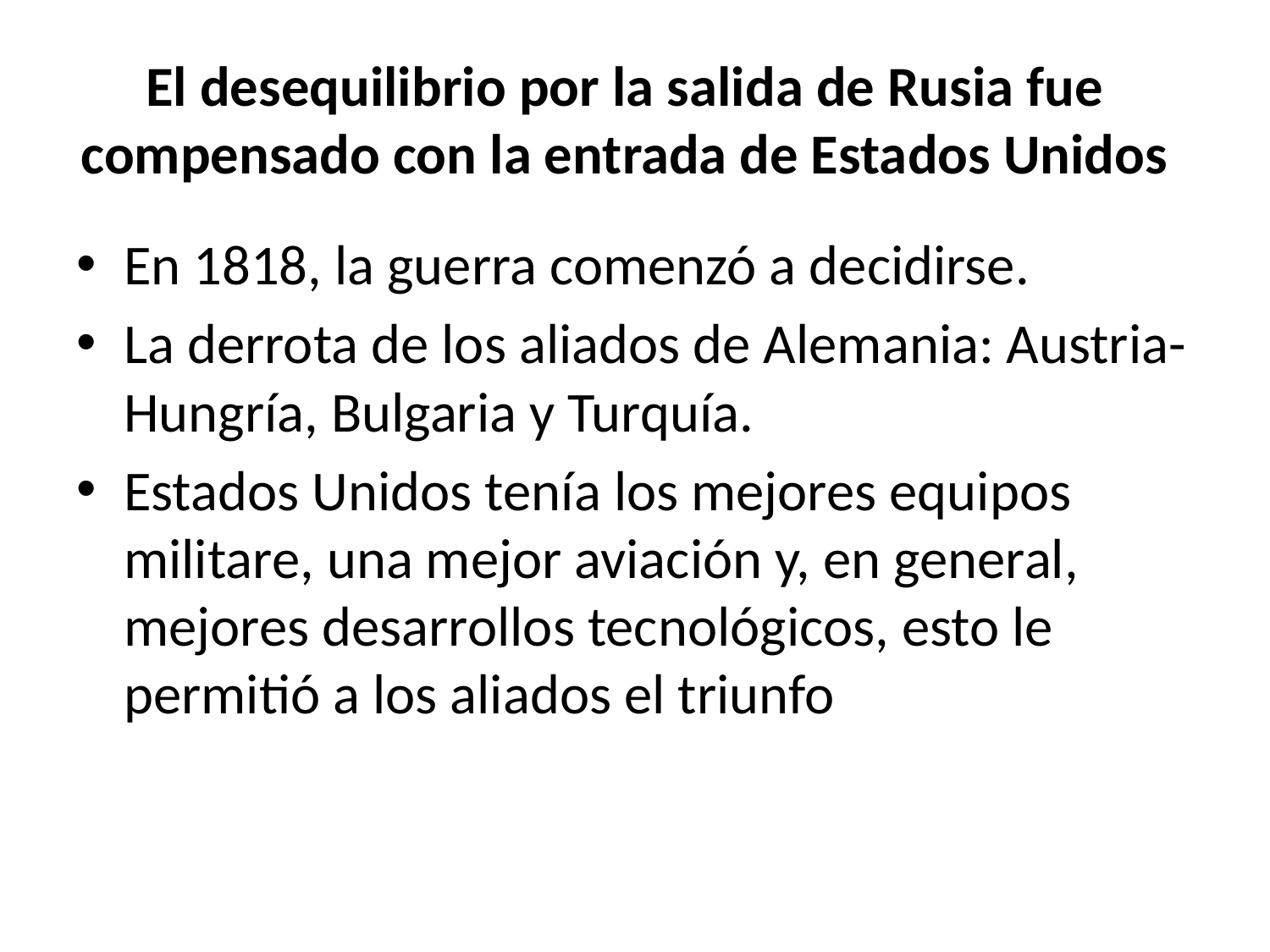

# El desequilibrio por la salida de Rusia fue compensado con la entrada de Estados Unidos
En 1818, la guerra comenzó a decidirse.
La derrota de los aliados de Alemania: Austria- Hungría, Bulgaria y Turquía.
Estados Unidos tenía los mejores equipos militare, una mejor aviación y, en general, mejores desarrollos tecnológicos, esto le permitió a los aliados el triunfo